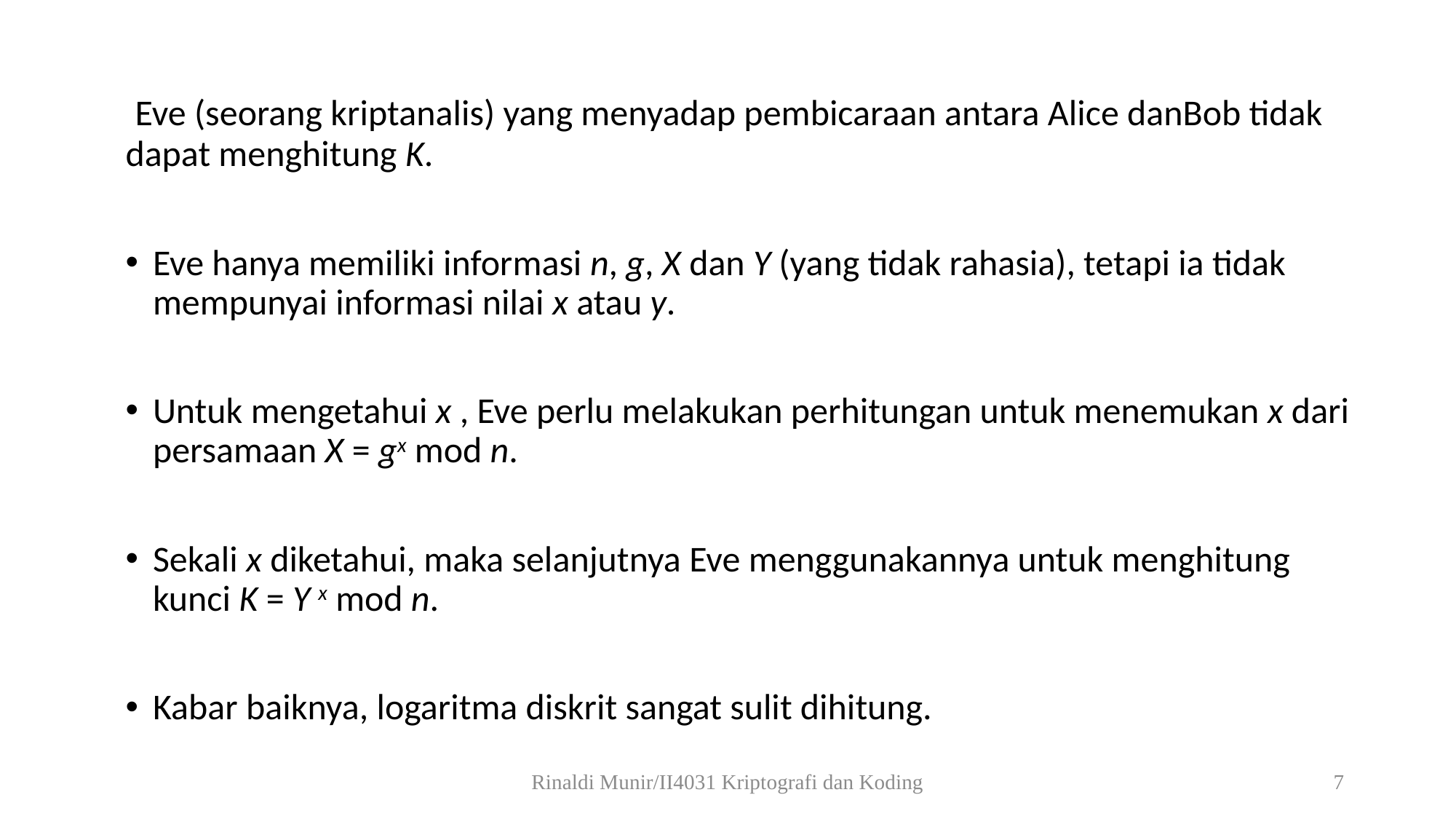

Eve (seorang kriptanalis) yang menyadap pembicaraan antara Alice danBob tidak dapat menghitung K.

Eve hanya memiliki informasi n, g, X dan Y (yang tidak rahasia), tetapi ia tidak mempunyai informasi nilai x atau y.

Untuk mengetahui x , Eve perlu melakukan perhitungan untuk menemukan x dari persamaan X = gx mod n.

Sekali x diketahui, maka selanjutnya Eve menggunakannya untuk menghitung kunci K = Y x mod n.

Kabar baiknya, logaritma diskrit sangat sulit dihitung.
Rinaldi Munir/II4031 Kriptografi dan Koding
7